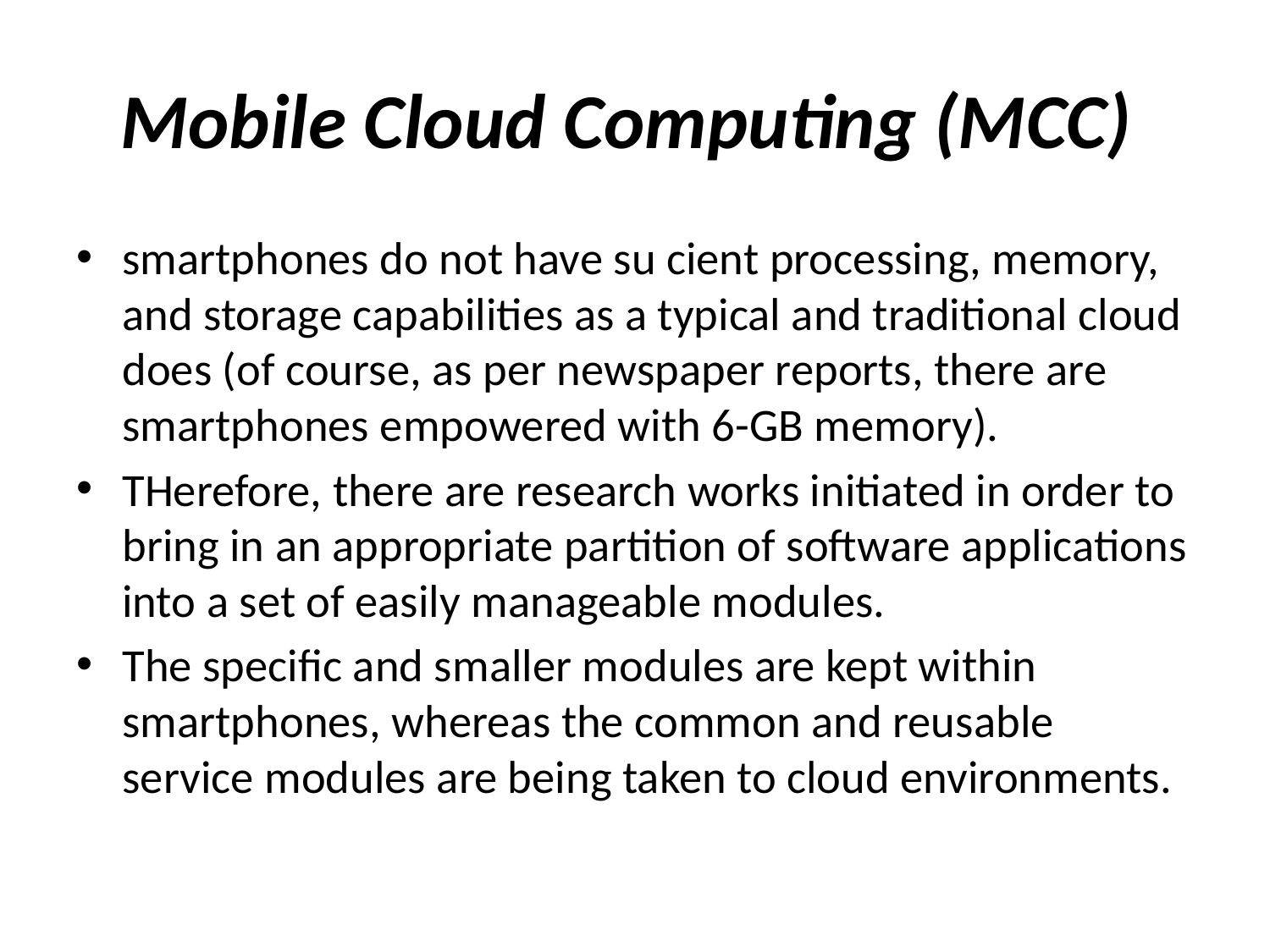

# Mobile Cloud Computing (MCC)
smartphones do not have su cient processing, memory, and storage capabilities as a typical and traditional cloud does (of course, as per newspaper reports, there are smartphones empowered with 6-GB memory).
THerefore, there are research works initiated in order to bring in an appropriate partition of software applications into a set of easily manageable modules.
The specific and smaller modules are kept within smartphones, whereas the common and reusable service modules are being taken to cloud environments.